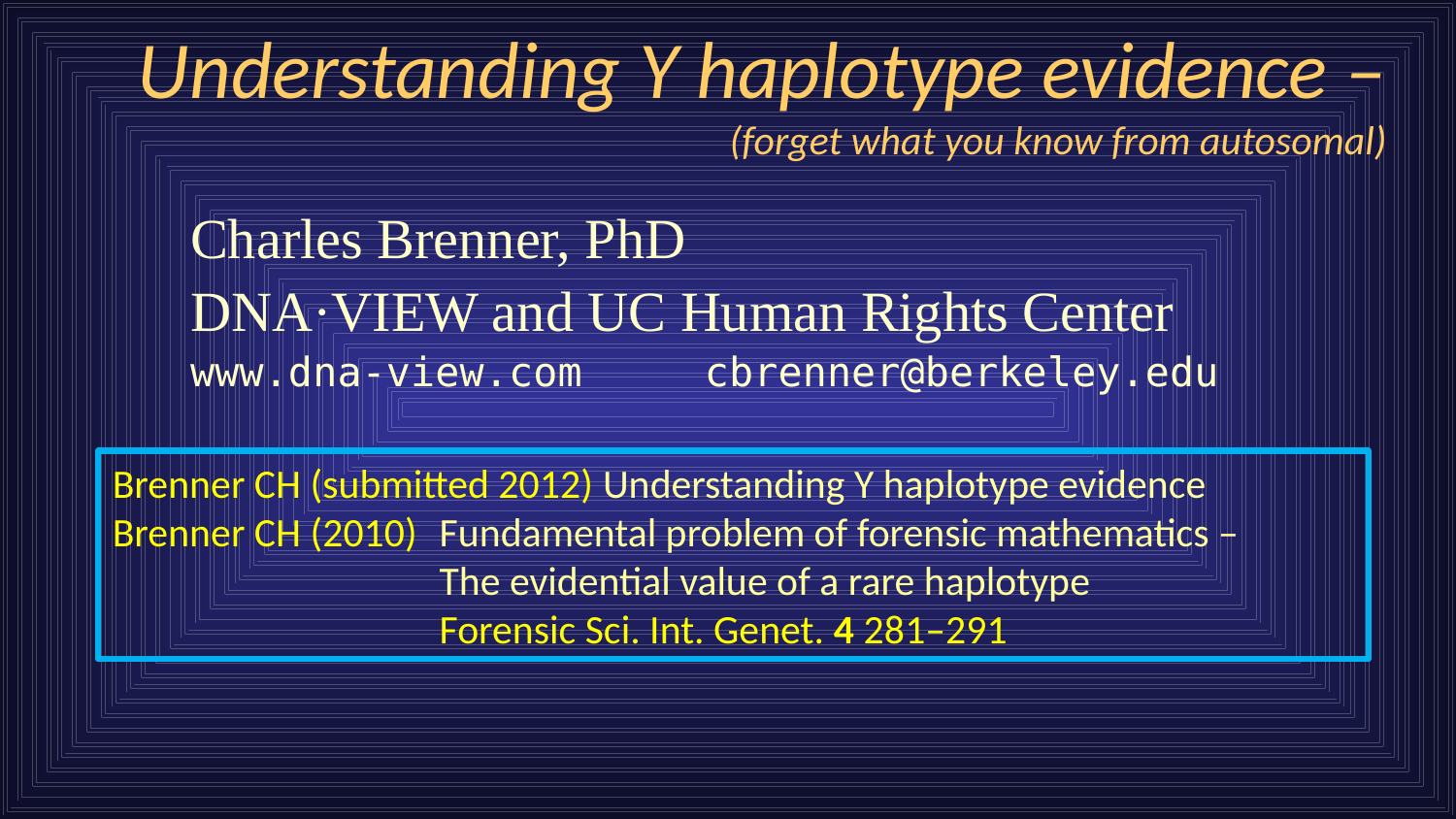

# Understanding Y haplotype evidence – (forget what you know from autosomal)
Charles Brenner, PhD
DNA·VIEW and UC Human Rights Center
www.dna-view.com     cbrenner@berkeley.edu
Brenner CH (submitted 2012) Understanding Y haplotype evidence
Brenner CH (2010)	Fundamental problem of forensic mathematics –			The evidential value of a rare haplotype
		Forensic Sci. Int. Genet. 4 281–291